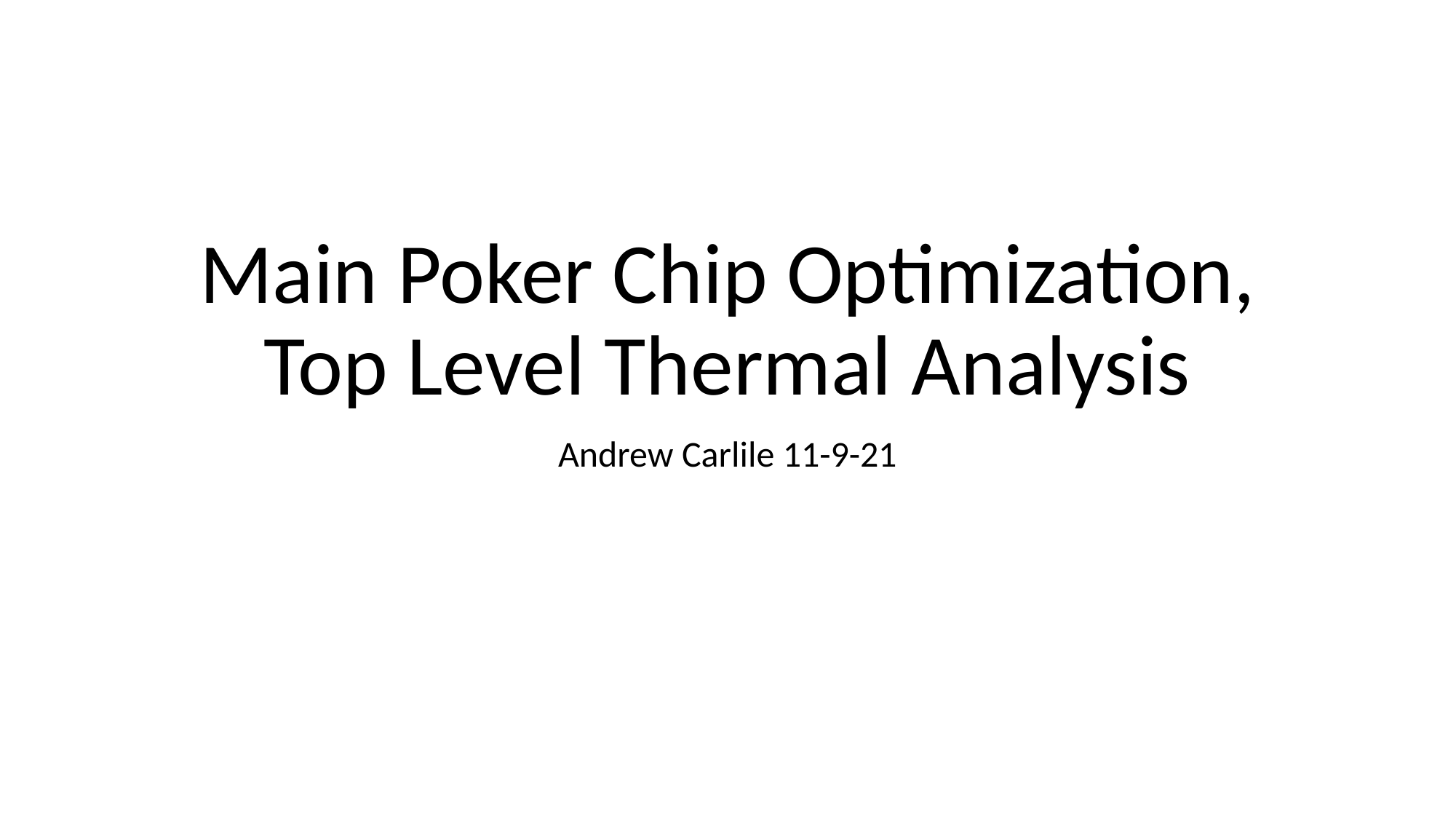

# Main Poker Chip Optimization, Top Level Thermal Analysis
Andrew Carlile 11-9-21